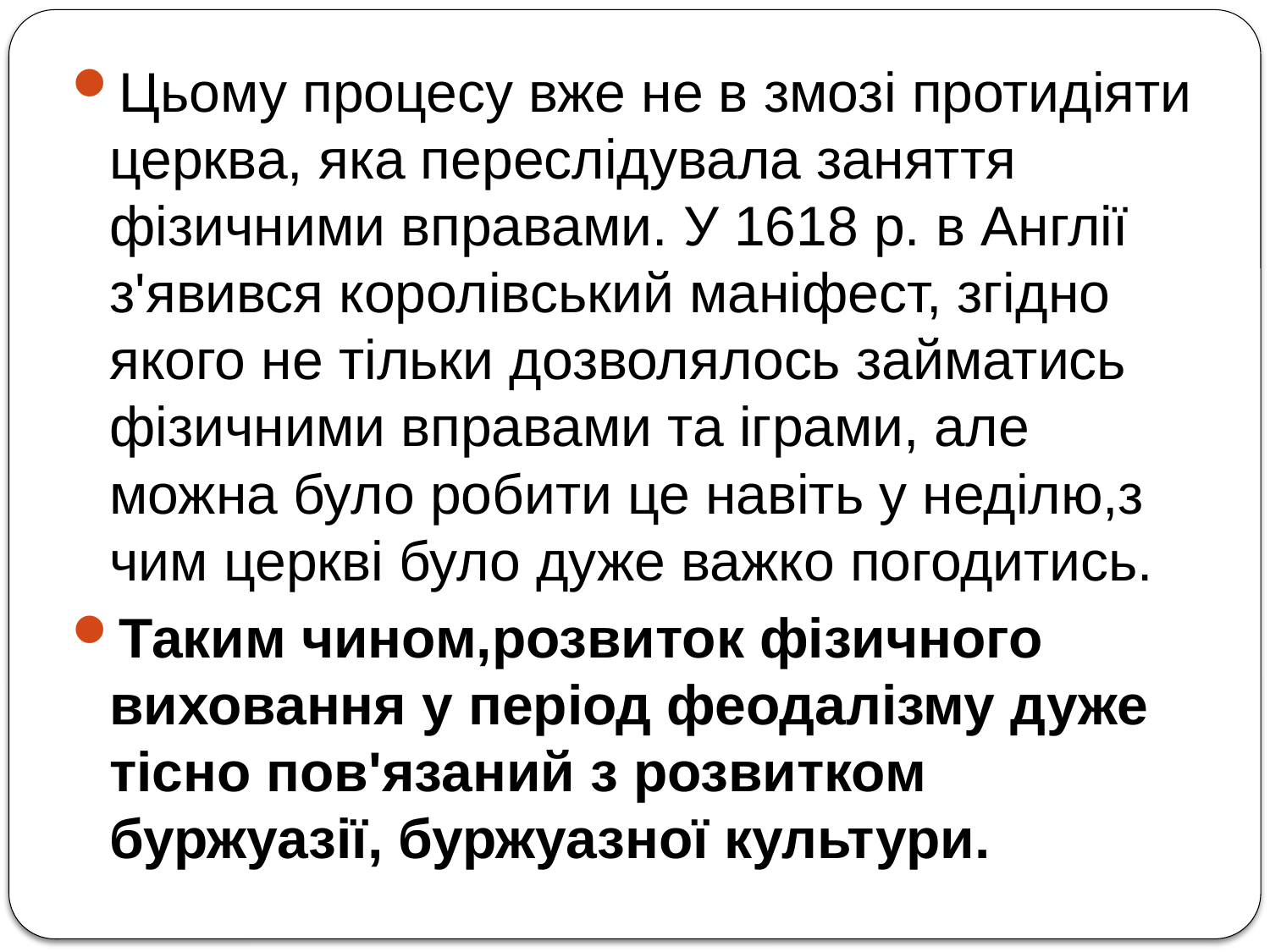

Цьому процесу вже не в змозі протидіяти церква, яка переслідувала заняття фізичними вправами. У 1618 р. в Англії з'явився королівський маніфест, згідно якого не тільки дозволялось займатись фізичними вправами та іграми, але можна було робити це навіть у неділю,з чим церкві було дуже важко погодитись.
Таким чином,розвиток фізичного виховання у період феодалізму дуже тісно пов'язаний з розвитком буржуазії, буржуазної культури.